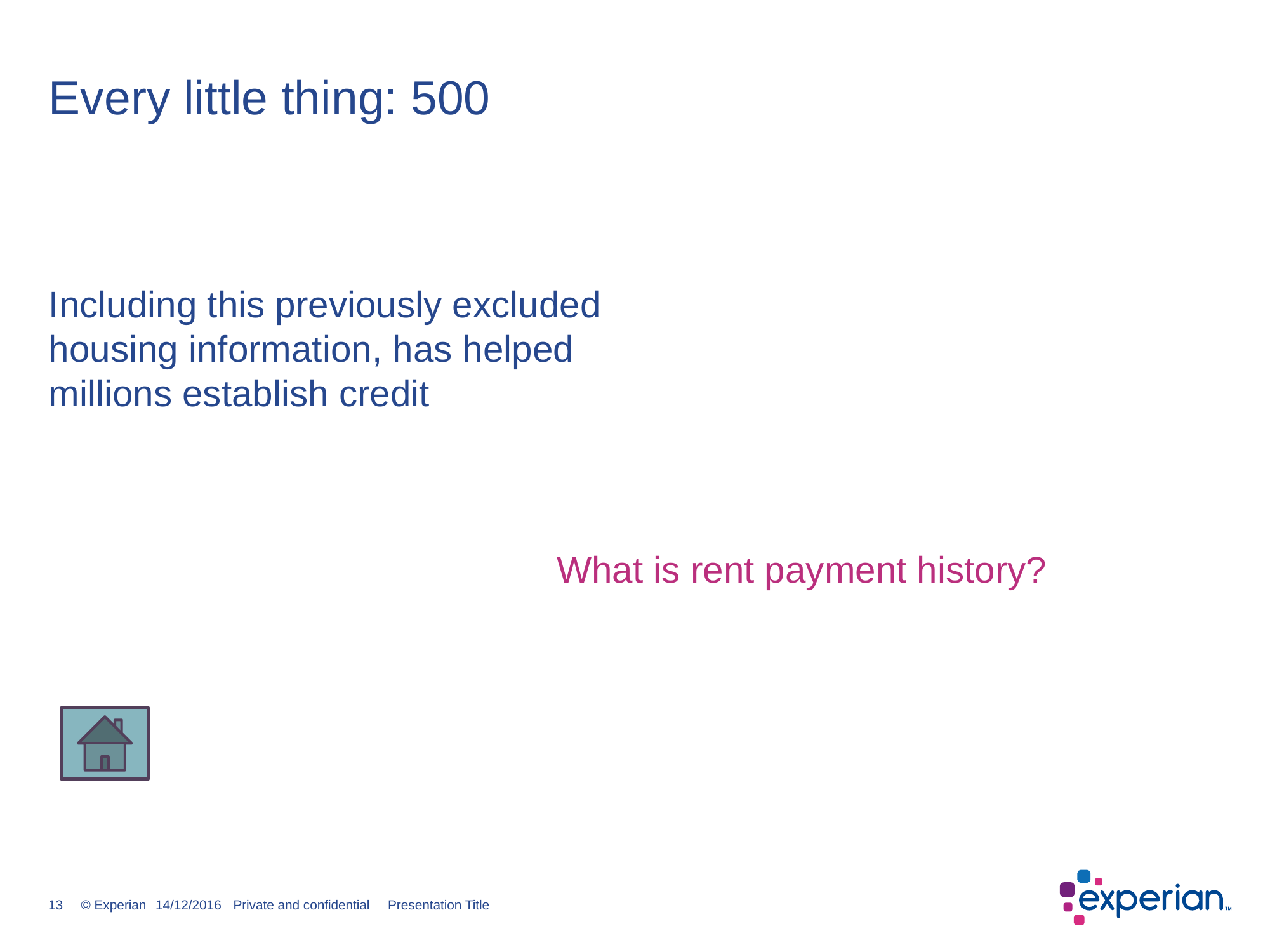

# Every little thing: 500
Including this previously excluded housing information, has helped millions establish credit
What is rent payment history?

13
14/12/2016
Private and confidential     Presentation Title